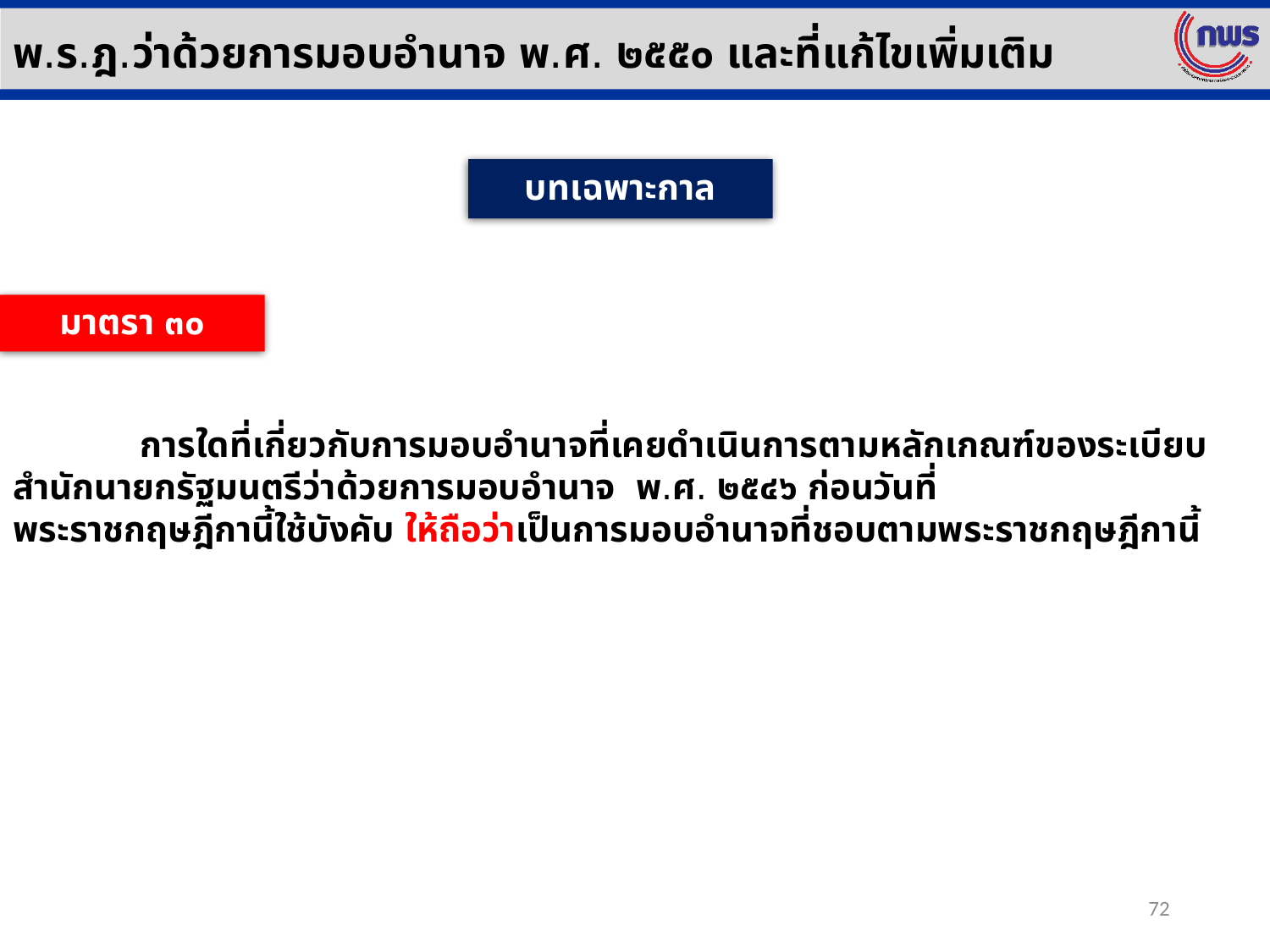

พ.ร.ฎ.ว่าด้วยการมอบอำนาจ พ.ศ. ๒๕๕๐ และที่แก้ไขเพิ่มเติม
บทเฉพาะกาล
มาตรา ๓๐
	การใดที่เกี่ยวกับการมอบอำนาจที่เคยดำเนินการตามหลักเกณฑ์ของระเบียบสำนักนายกรัฐมนตรีว่าด้วยการมอบอำนาจ  พ.ศ. ๒๕๔๖ ก่อนวันที่
พระราชกฤษฎีกานี้ใช้บังคับ ให้ถือว่าเป็นการมอบอำนาจที่ชอบตามพระราชกฤษฎีกานี้
72